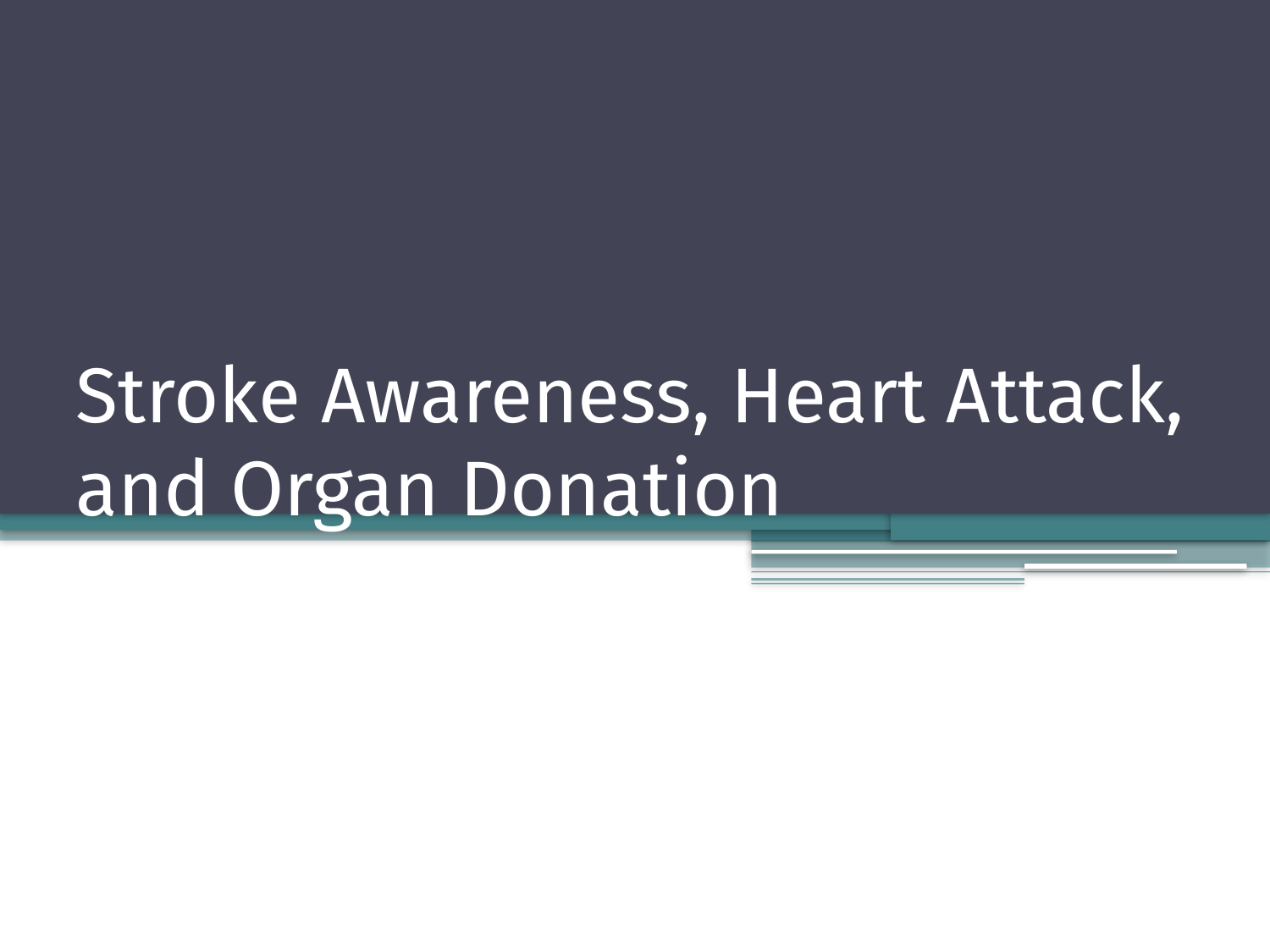

# Stroke Awareness, Heart Attack, and Organ Donation